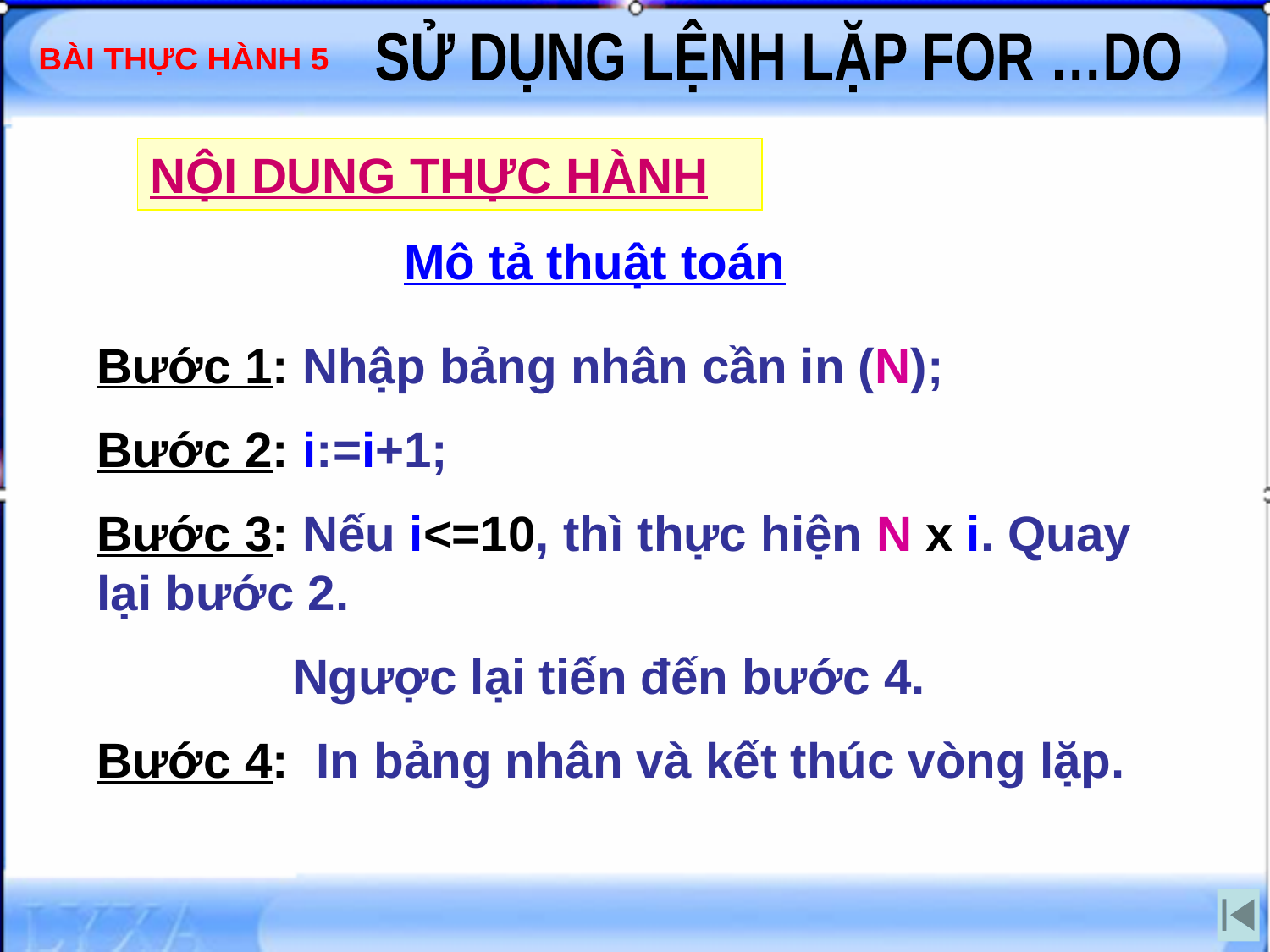

NỘI DUNG THỰC HÀNH
Mô tả thuật toán
Bước 1: Nhập bảng nhân cần in (N);
Bước 2: i:=i+1;
Bước 3: Nếu i<=10, thì thực hiện N x i. Quay lại bước 2.
	     Ngược lại tiến đến bước 4.
Bước 4:  In bảng nhân và kết thúc vòng lặp.